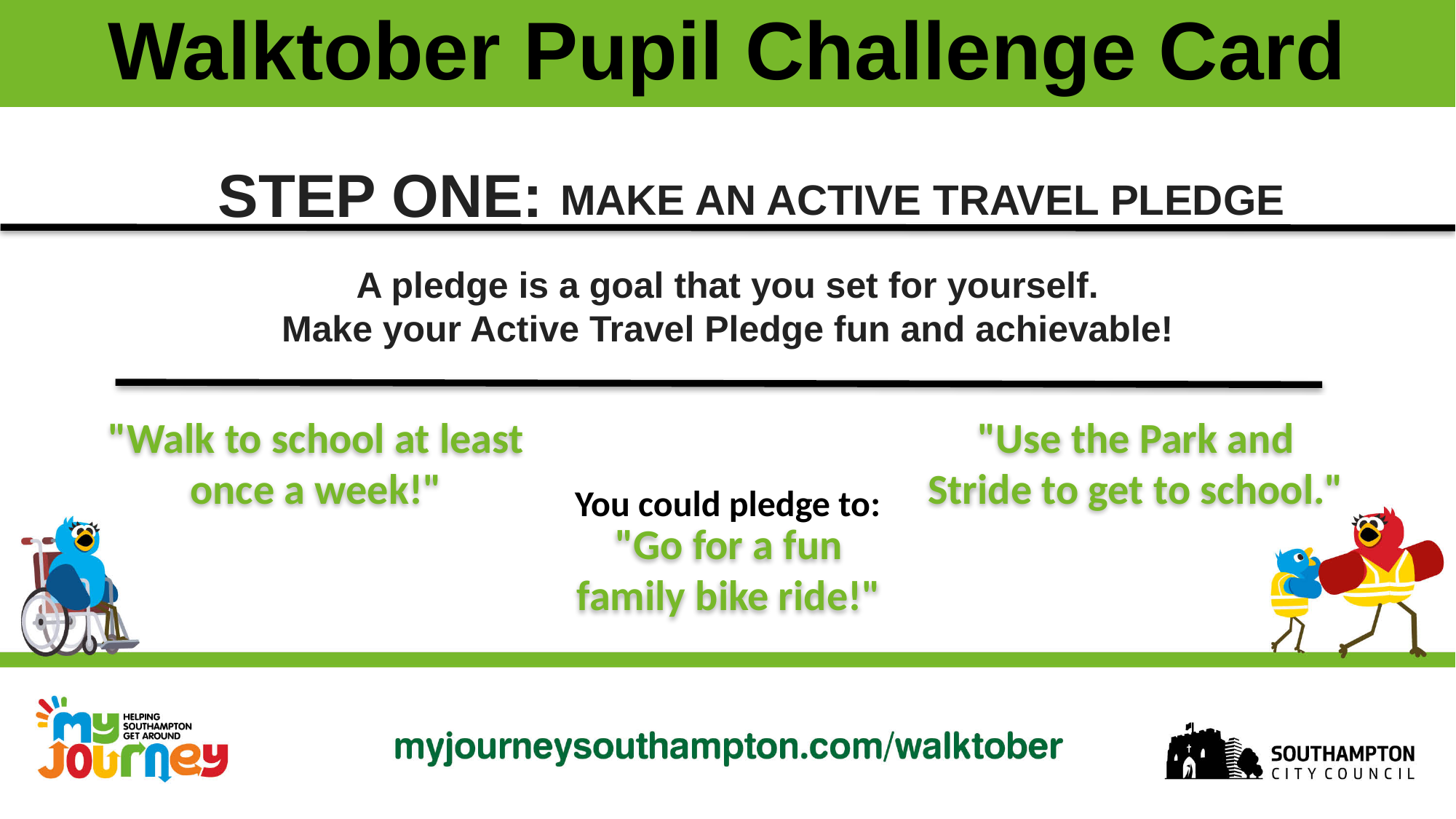

Walktober Pupil Challenge Card
STEP ONE:
MAKE AN ACTIVE TRAVEL PLEDGE

A pledge is a goal that you set for yourself.
Make your Active Travel Pledge fun and achievable!

You could pledge to:

"Walk to school at least once a week!"
"Use the Park and Stride to get to school."
"Go for a fun family bike ride!"